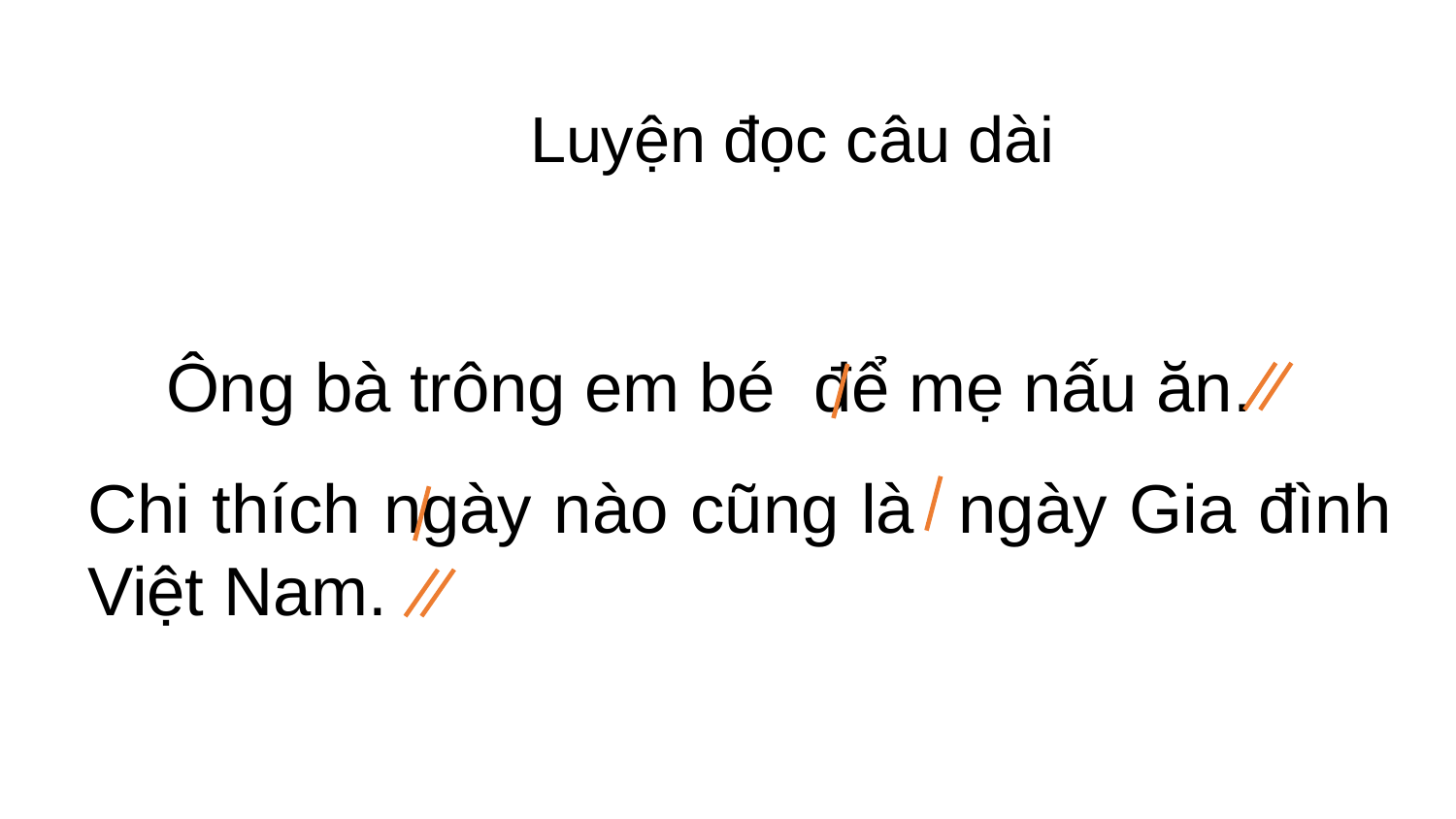

Luyện đọc câu dài
Ông bà trông em bé  để mẹ nấu ăn.
Chi thích ngày nào cũng là  ngày Gia đình Việt Nam.